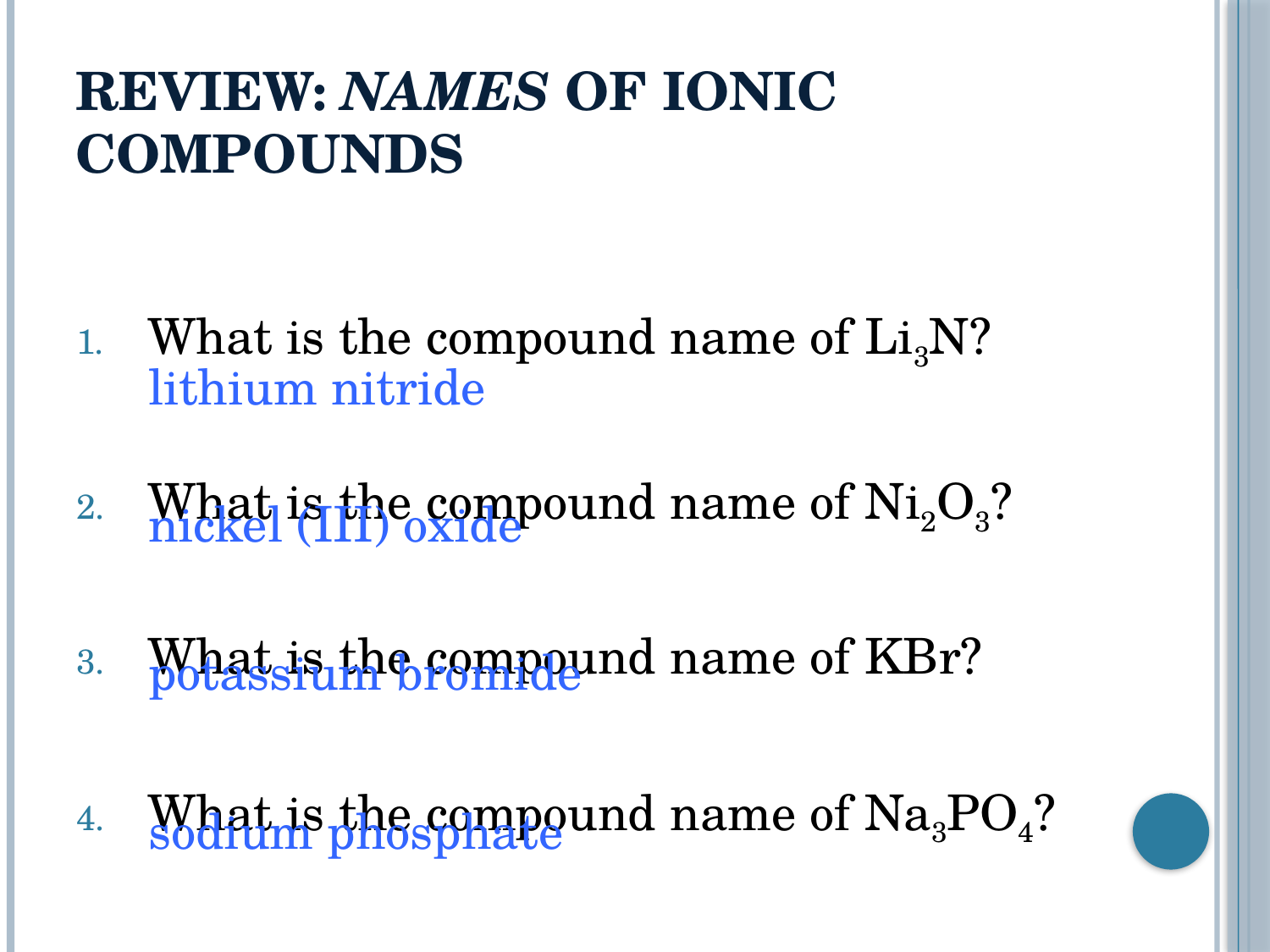

# Review: Names of Ionic compounds
What is the compound name of Li3N?
What is the compound name of Ni2O3?
What is the compound name of KBr?
What is the compound name of Na3PO4?

 lithium nitride
 nickel (III) oxide
 potassium bromide
 sodium phosphate